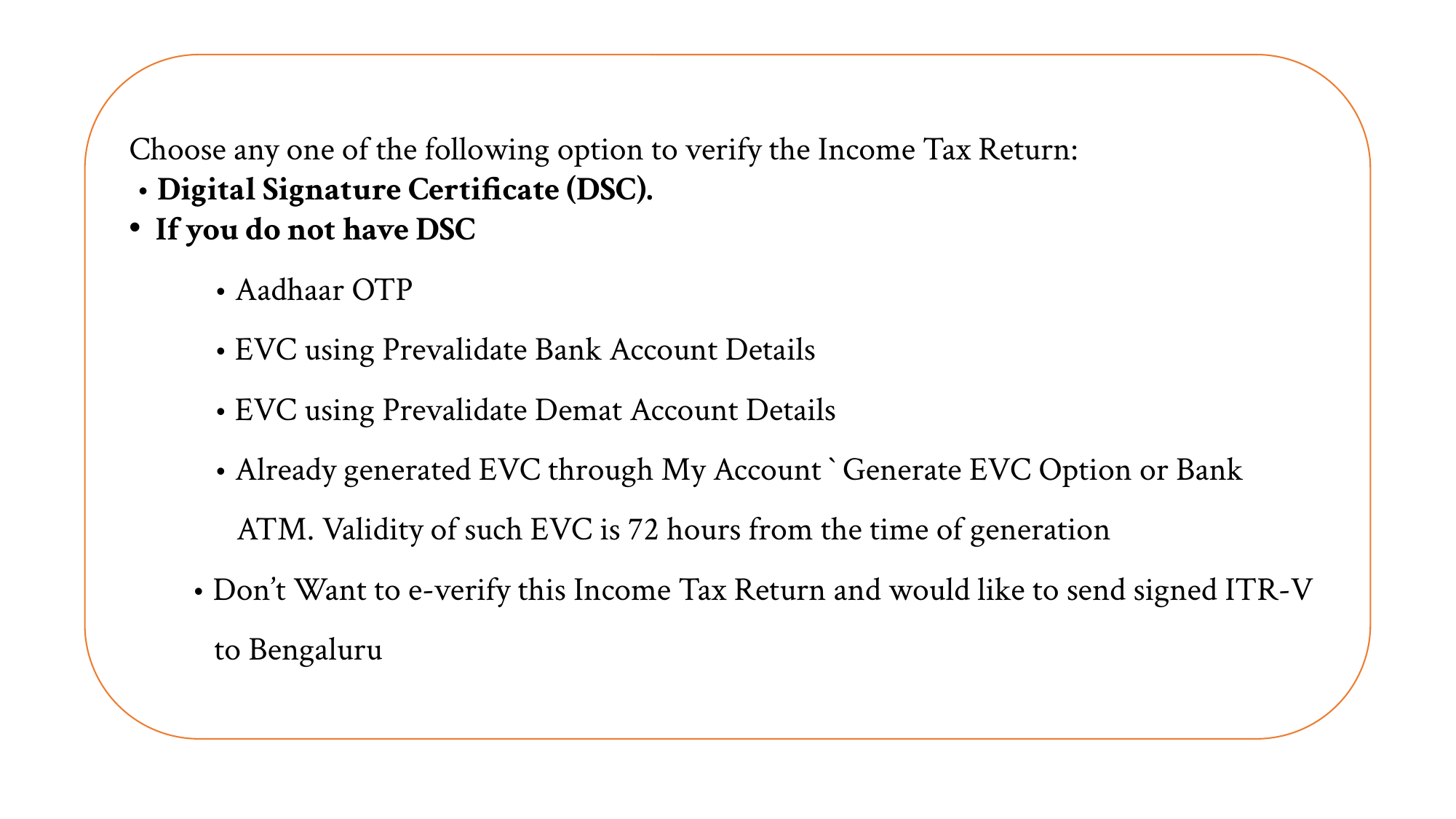

Choose any one of the following option to verify the Income Tax Return:
 • Digital Signature Certificate (DSC).
  If you do not have DSC
• Aadhaar OTP
• EVC using Prevalidate Bank Account Details
• EVC using Prevalidate Demat Account Details
• Already generated EVC through My Account ` Generate EVC Option or Bank ATM. Validity of such EVC is 72 hours from the time of generation
• Don’t Want to e-verify this Income Tax Return and would like to send signed ITR-V to Bengaluru